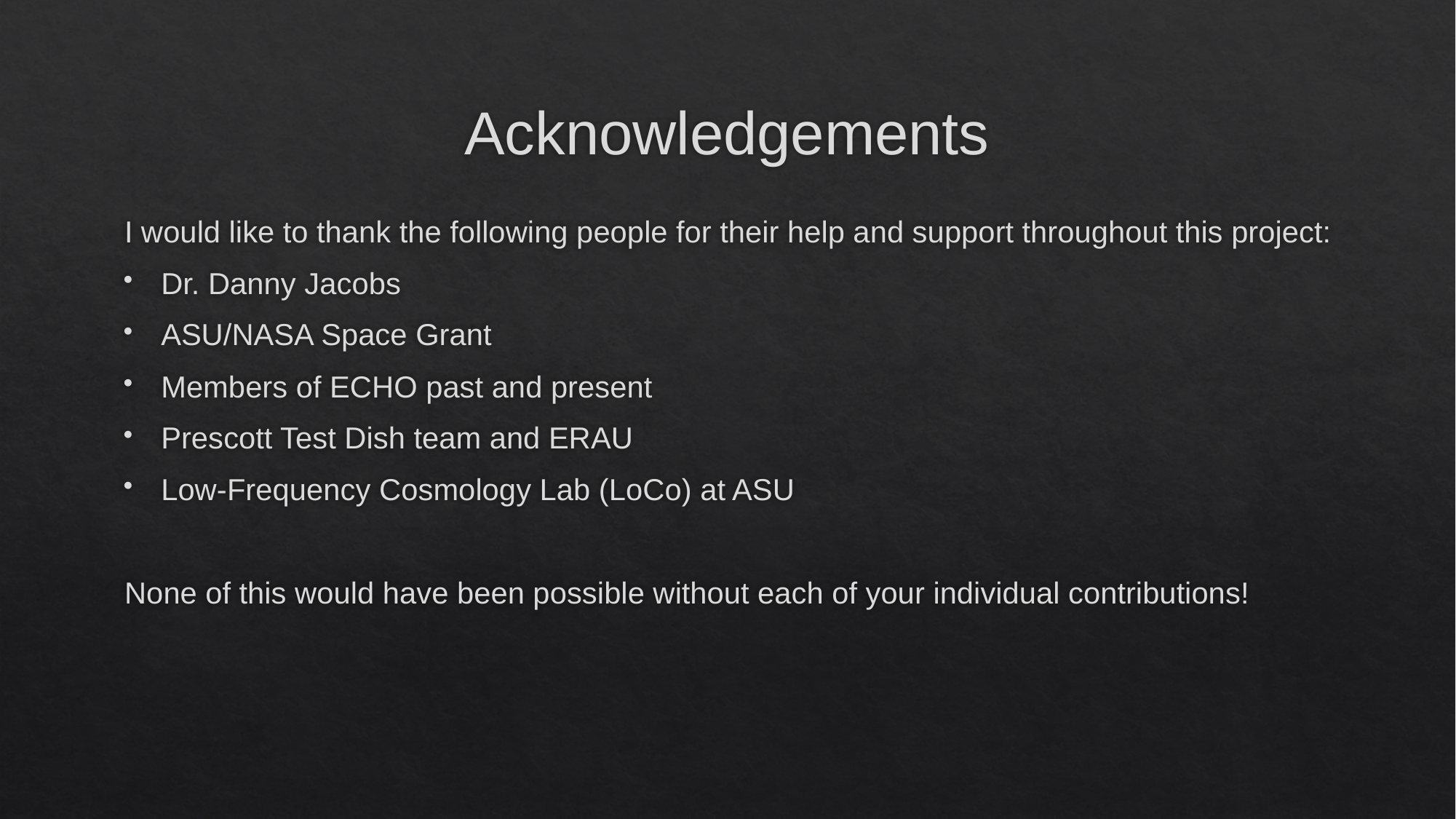

# Acknowledgements
I would like to thank the following people for their help and support throughout this project:
Dr. Danny Jacobs
ASU/NASA Space Grant
Members of ECHO past and present
Prescott Test Dish team and ERAU
Low-Frequency Cosmology Lab (LoCo) at ASU

None of this would have been possible without each of your individual contributions!